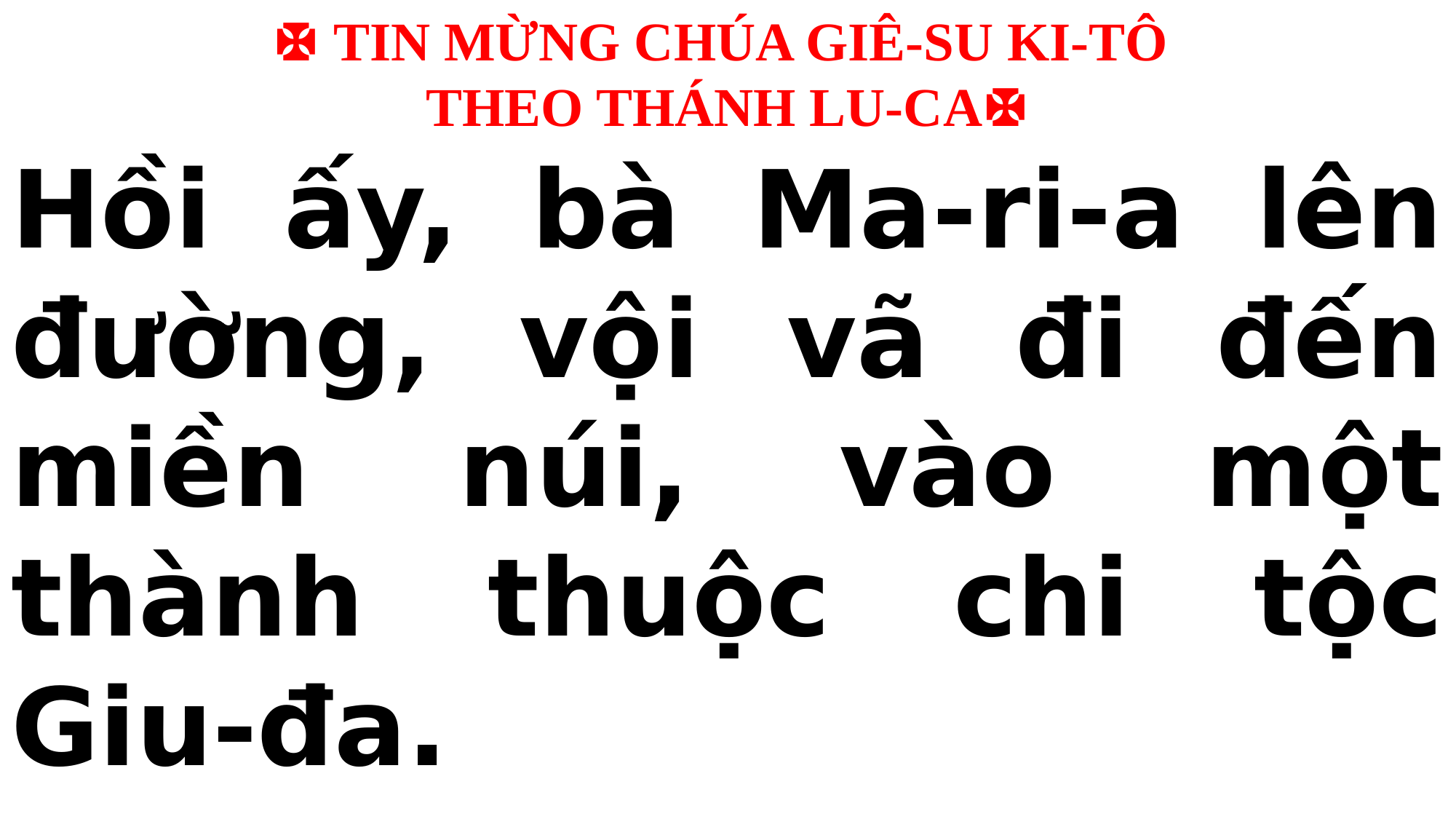

✠ TIN MỪNG CHÚA GIÊ-SU KI-TÔ
THEO THÁNH LU-CA✠
Hồi ấy, bà Ma-ri-a lên đường, vội vã đi đến miền núi, vào một thành thuộc chi tộc Giu-đa.